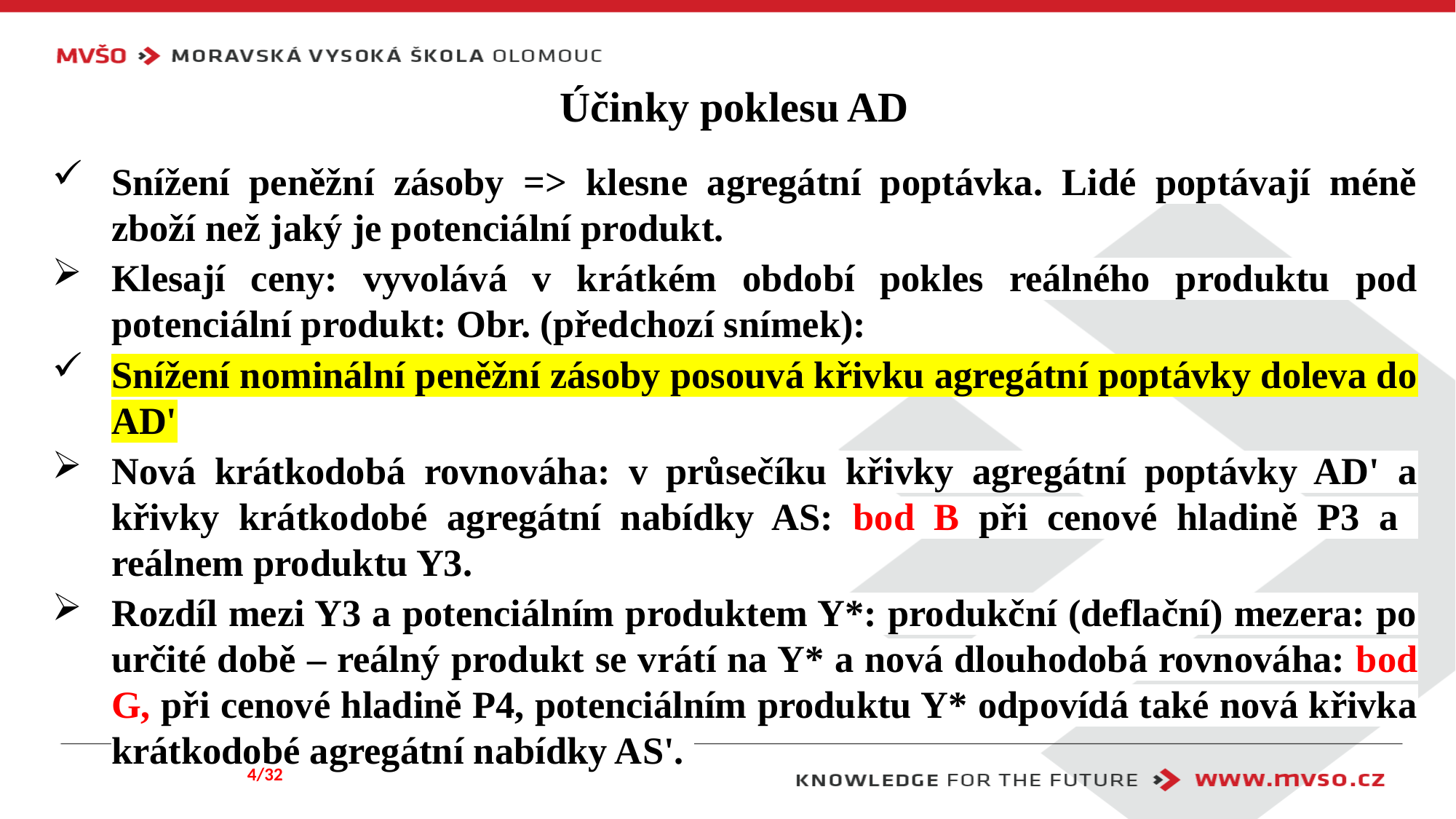

# Účinky poklesu AD
Snížení peněžní zásoby => klesne agregátní poptávka. Lidé poptávají méně zboží než jaký je potenciální produkt.
Klesají ceny: vyvolává v krátkém období pokles reálného produktu pod potenciální produkt: Obr. (předchozí snímek):
Snížení nominální peněžní zásoby posouvá křivku agregátní poptávky doleva do AD'
Nová krátkodobá rovnováha: v průsečíku křivky agregátní poptávky AD' a křivky krátkodobé agregátní nabídky AS: bod B při cenové hladině P3 a  reálnem produktu Y3.
Rozdíl mezi Y3 a potenciálním produktem Y*: produkční (deflační) mezera: po určité době – reálný produkt se vrátí na Y* a nová dlouhodobá rovnováha: bod G, při cenové hladině P4, potenciálním produktu Y* odpovídá také nová křivka krátkodobé agregátní nabídky AS'.

4/32